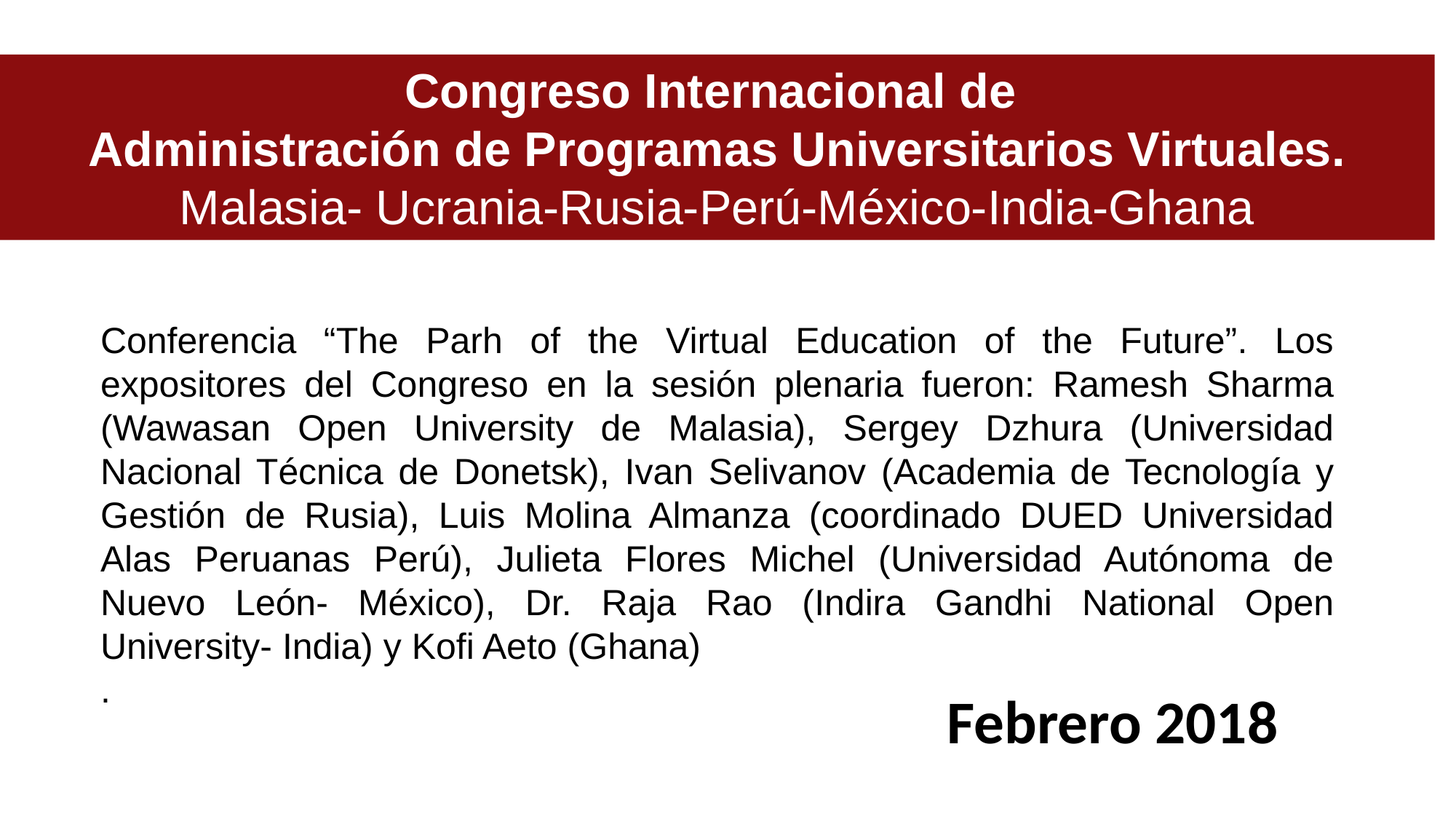

Congreso Internacional de
Administración de Programas Universitarios Virtuales.
Malasia- Ucrania-Rusia-Perú-México-India-Ghana
Conferencia “The Parh of the Virtual Education of the Future”. Los expositores del Congreso en la sesión plenaria fueron: Ramesh Sharma (Wawasan Open University de Malasia), Sergey Dzhura (Universidad Nacional Técnica de Donetsk), Ivan Selivanov (Academia de Tecnología y Gestión de Rusia), Luis Molina Almanza (coordinado DUED Universidad Alas Peruanas Perú), Julieta Flores Michel (Universidad Autónoma de Nuevo León- México), Dr. Raja Rao (Indira Gandhi National Open University- India) y Kofi Aeto (Ghana)
.
Febrero 2018